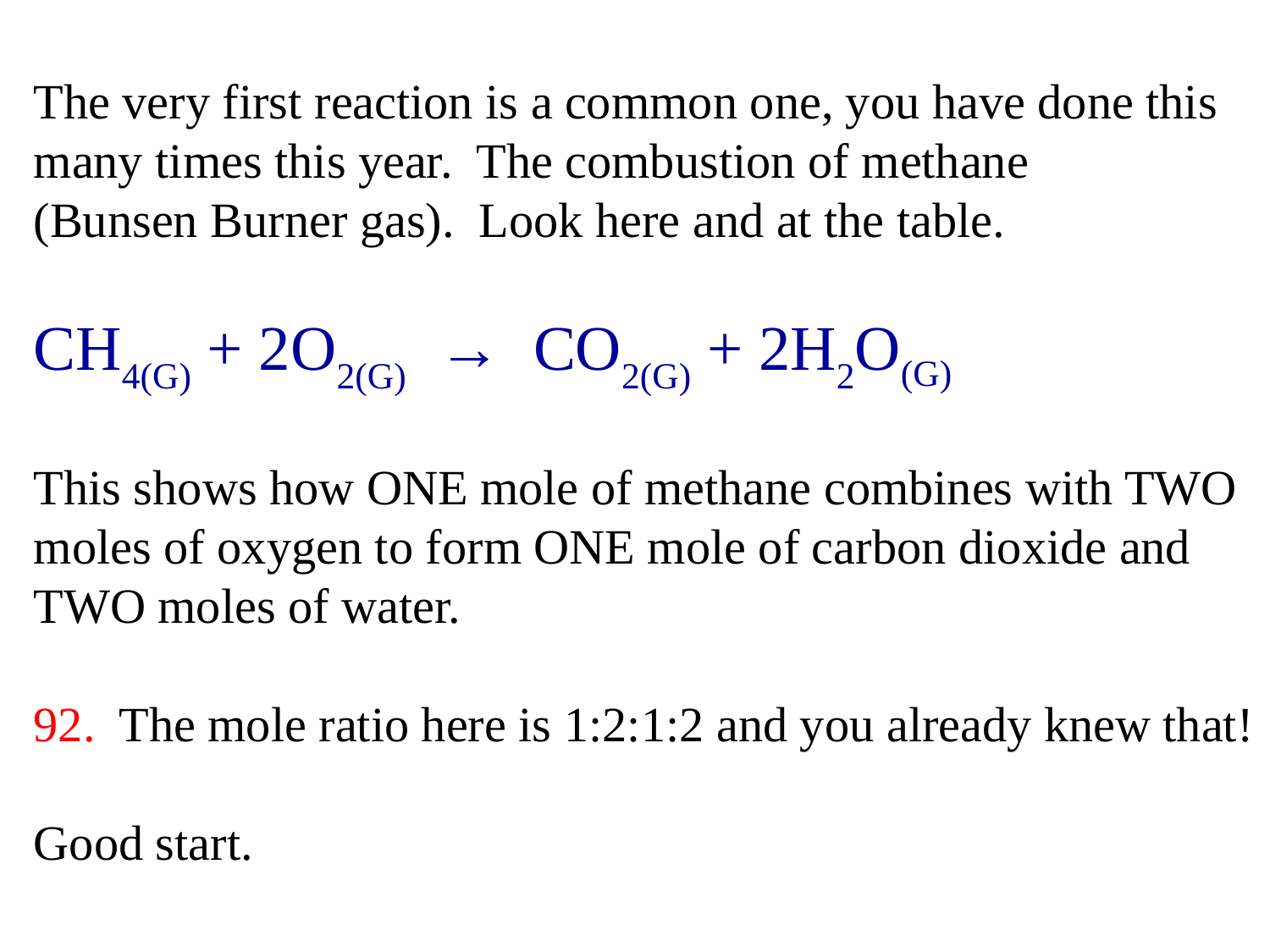

The very first reaction is a common one, you have done this many times this year.  The combustion of methane
(Bunsen Burner gas).  Look here and at the table.

CH4(G) + 2O2(G)  →  CO2(G) + 2H2O(G)

This shows how ONE mole of methane combines with TWO moles of oxygen to form ONE mole of carbon dioxide and TWO moles of water.

92.  The mole ratio here is 1:2:1:2 and you already knew that!

Good start.